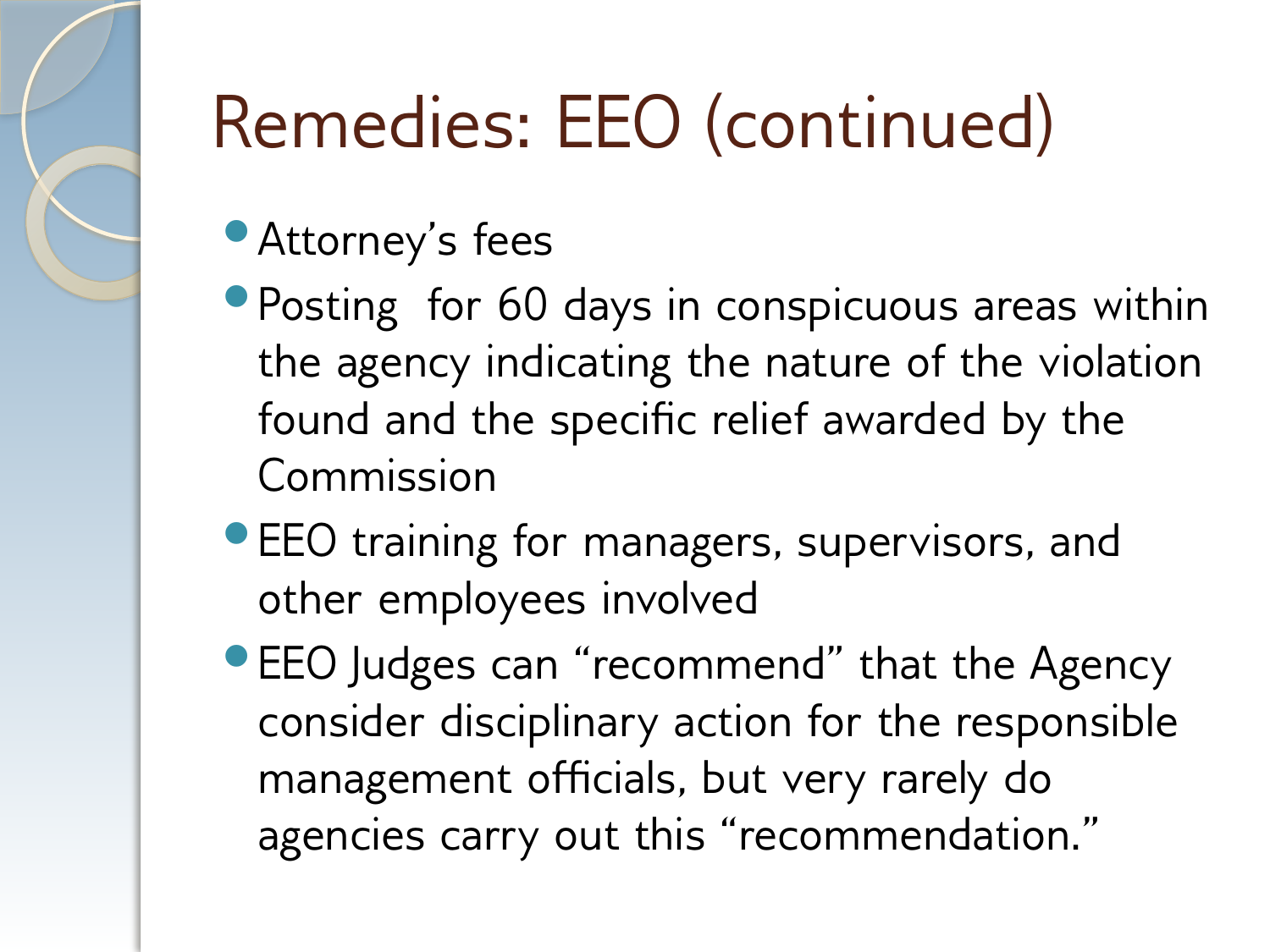

# Remedies: EEO (continued)
Attorney’s fees
Posting  for 60 days in conspicuous areas within the agency indicating the nature of the violation found and the specific relief awarded by the Commission
EEO training for managers, supervisors, and other employees involved
EEO Judges can “recommend” that the Agency consider disciplinary action for the responsible management officials, but very rarely do agencies carry out this “recommendation.”